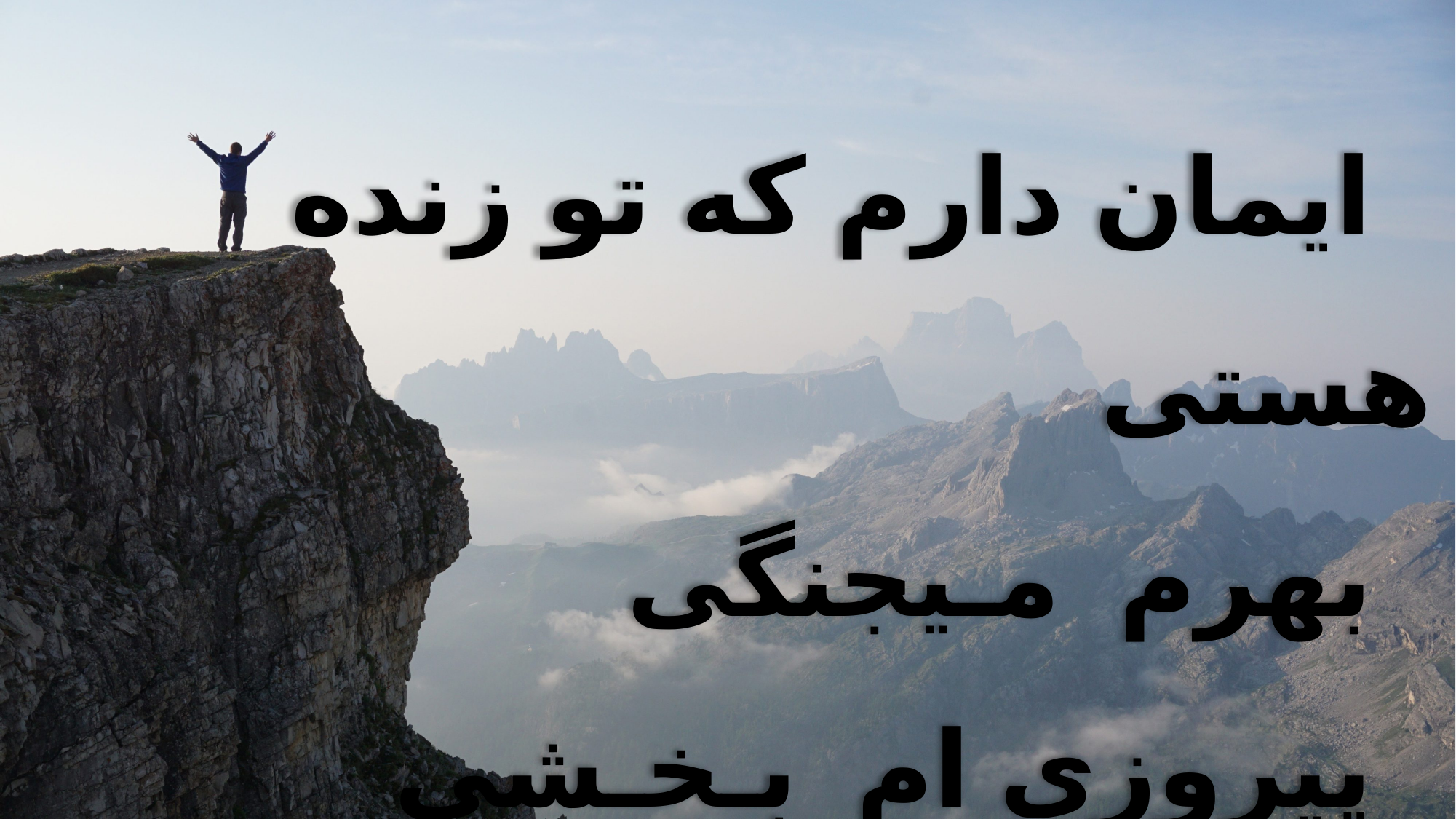

ایمان دارم که تو زنده هستی
  بهرم  مـیجنگی
  پیروزی ام  بـخـشی